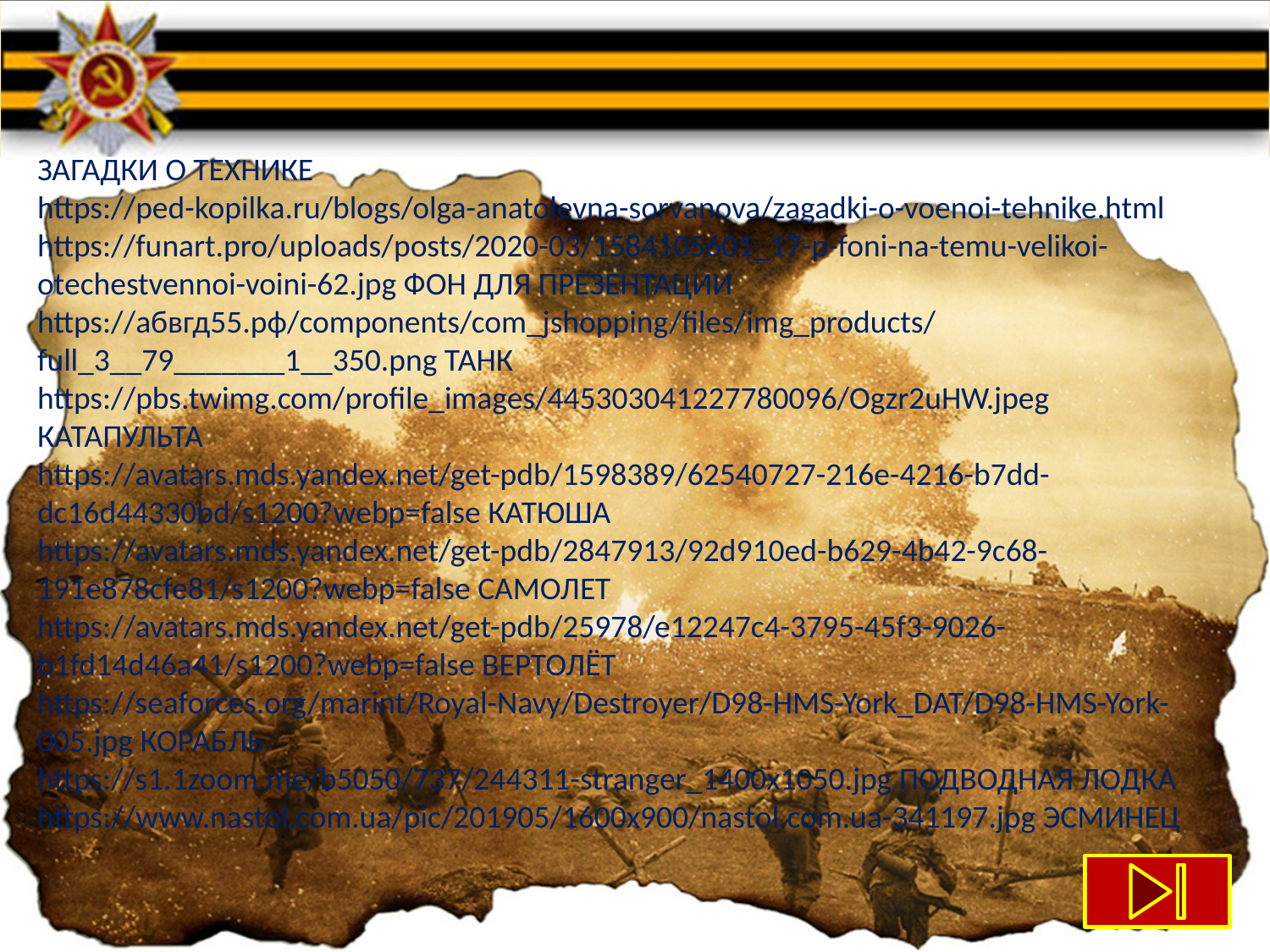

ЗАГАДКИ О ТЕХНИКЕ
https://ped-kopilka.ru/blogs/olga-anatolevna-sorvanova/zagadki-o-voenoi-tehnike.html
https://funart.pro/uploads/posts/2020-03/1584105601_17-p-foni-na-temu-velikoi-otechestvennoi-voini-62.jpg ФОН ДЛЯ ПРЕЗЕНТАЦИИ
https://абвгд55.рф/components/com_jshopping/files/img_products/full_3__79_______1__350.png ТАНК
https://pbs.twimg.com/profile_images/445303041227780096/Ogzr2uHW.jpeg КАТАПУЛЬТА
https://avatars.mds.yandex.net/get-pdb/1598389/62540727-216e-4216-b7dd-dc16d44330bd/s1200?webp=false КАТЮША
https://avatars.mds.yandex.net/get-pdb/2847913/92d910ed-b629-4b42-9c68-191e878cfe81/s1200?webp=false САМОЛЕТ
https://avatars.mds.yandex.net/get-pdb/25978/e12247c4-3795-45f3-9026-b1fd14d46a41/s1200?webp=false ВЕРТОЛЁТ
https://seaforces.org/marint/Royal-Navy/Destroyer/D98-HMS-York_DAT/D98-HMS-York-005.jpg КОРАБЛЬ
https://s1.1zoom.me/b5050/737/244311-stranger_1400x1050.jpg ПОДВОДНАЯ ЛОДКА
https://www.nastol.com.ua/pic/201905/1600x900/nastol.com.ua-341197.jpg ЭСМИНЕЦ